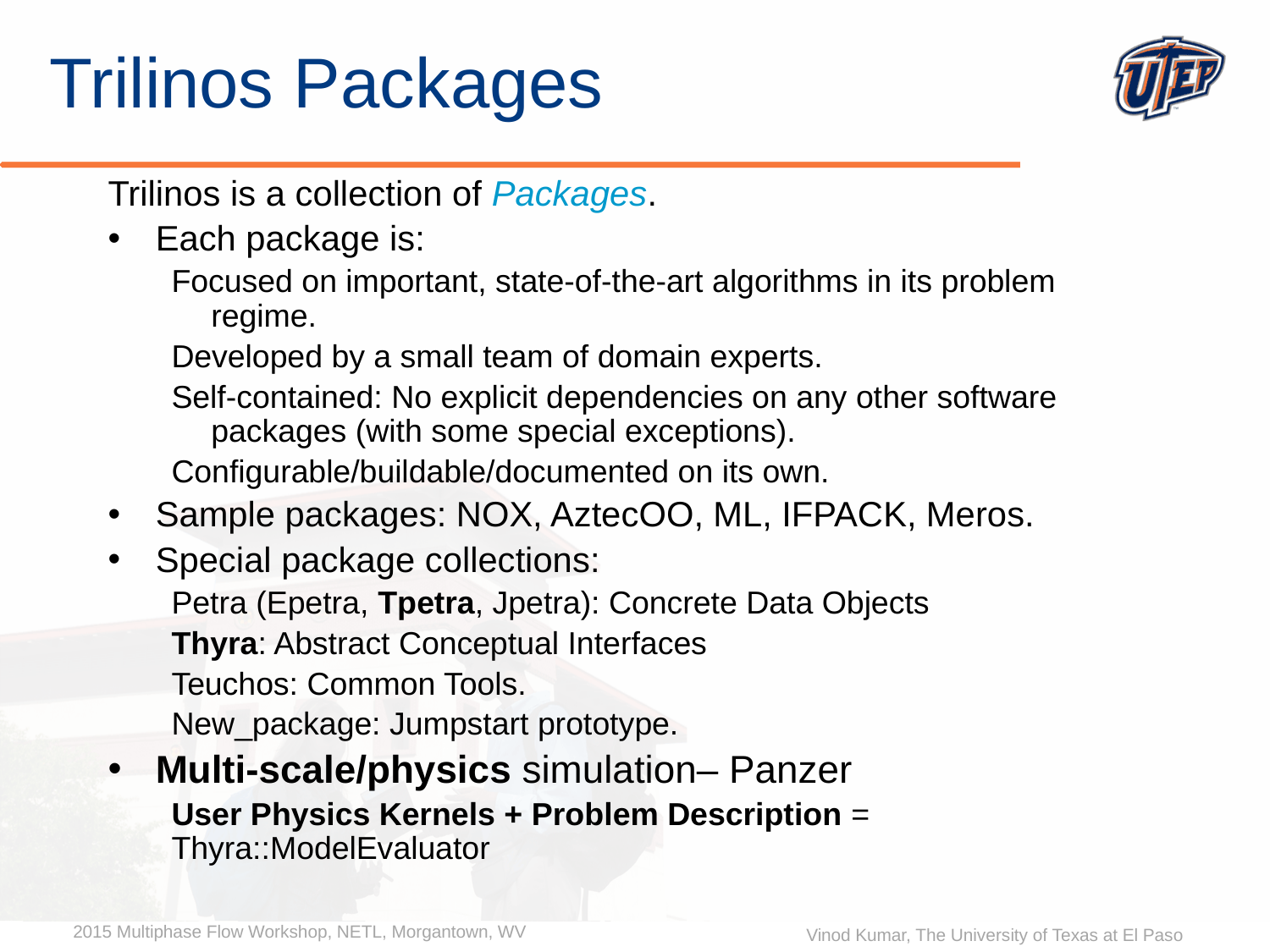

# Trilinos Packages
Trilinos is a collection of Packages.
Each package is:
Focused on important, state-of-the-art algorithms in its problem regime.
Developed by a small team of domain experts.
Self-contained: No explicit dependencies on any other software packages (with some special exceptions).
Configurable/buildable/documented on its own.
Sample packages: NOX, AztecOO, ML, IFPACK, Meros.
Special package collections:
Petra (Epetra, Tpetra, Jpetra): Concrete Data Objects
Thyra: Abstract Conceptual Interfaces
Teuchos: Common Tools.
New_package: Jumpstart prototype.
Multi-scale/physics simulation– Panzer
User Physics Kernels + Problem Description = Thyra::ModelEvaluator